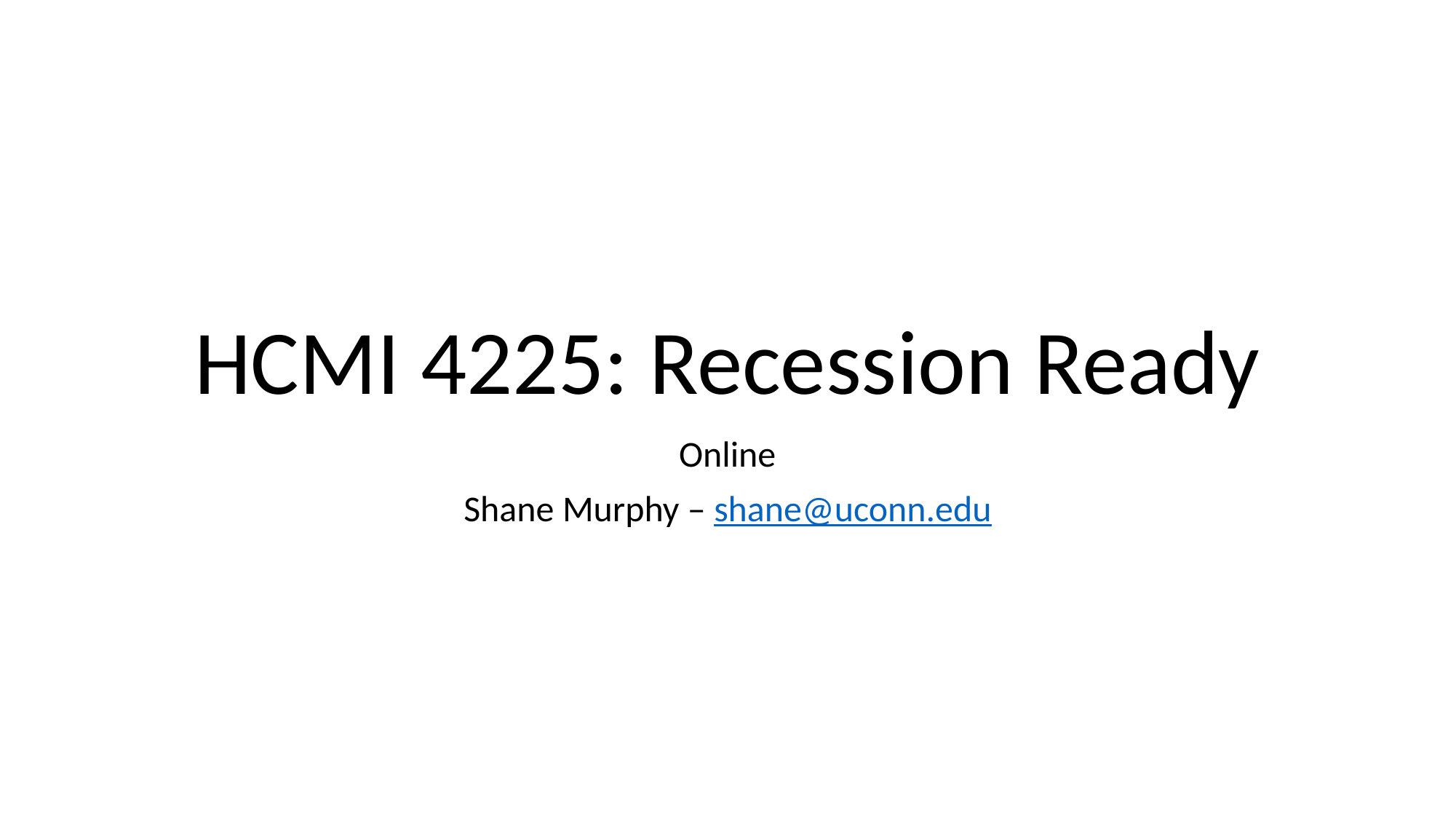

# HCMI 4225: Recession Ready
Online
Shane Murphy – shane@uconn.edu